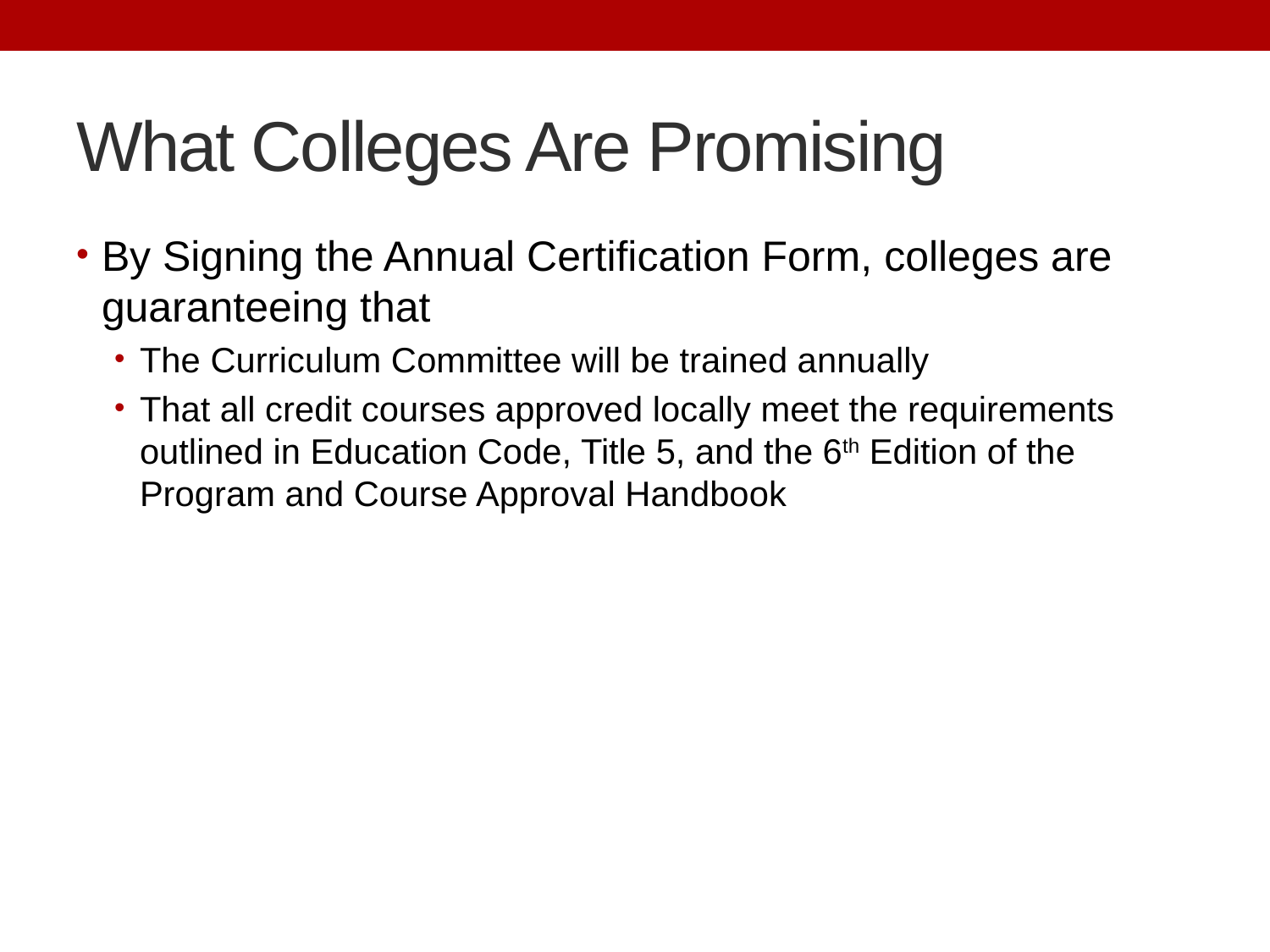

# What Colleges Are Promising
By Signing the Annual Certification Form, colleges are guaranteeing that
The Curriculum Committee will be trained annually
That all credit courses approved locally meet the requirements outlined in Education Code, Title 5, and the 6th Edition of the Program and Course Approval Handbook